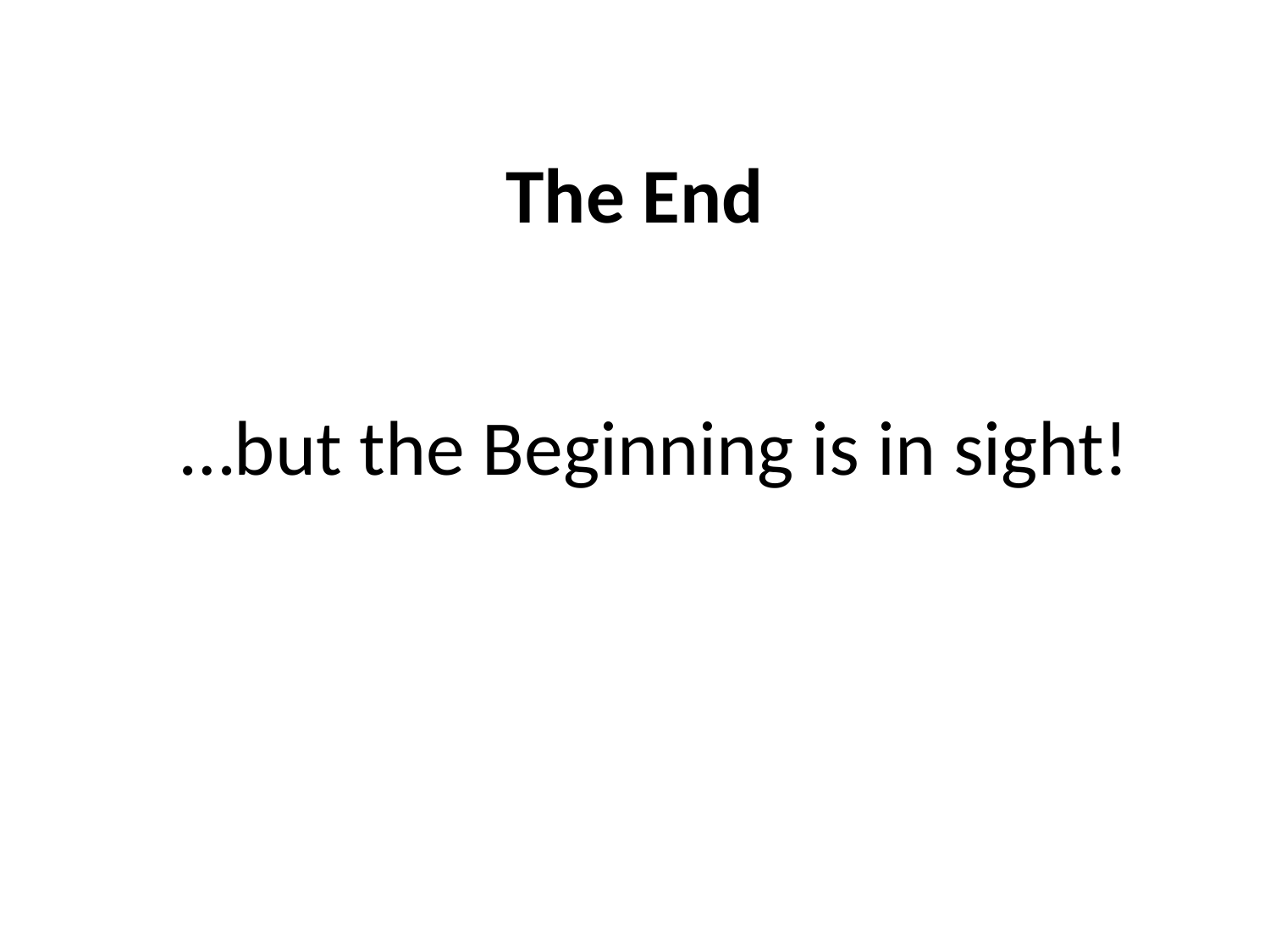

# The End
…but the Beginning is in sight!